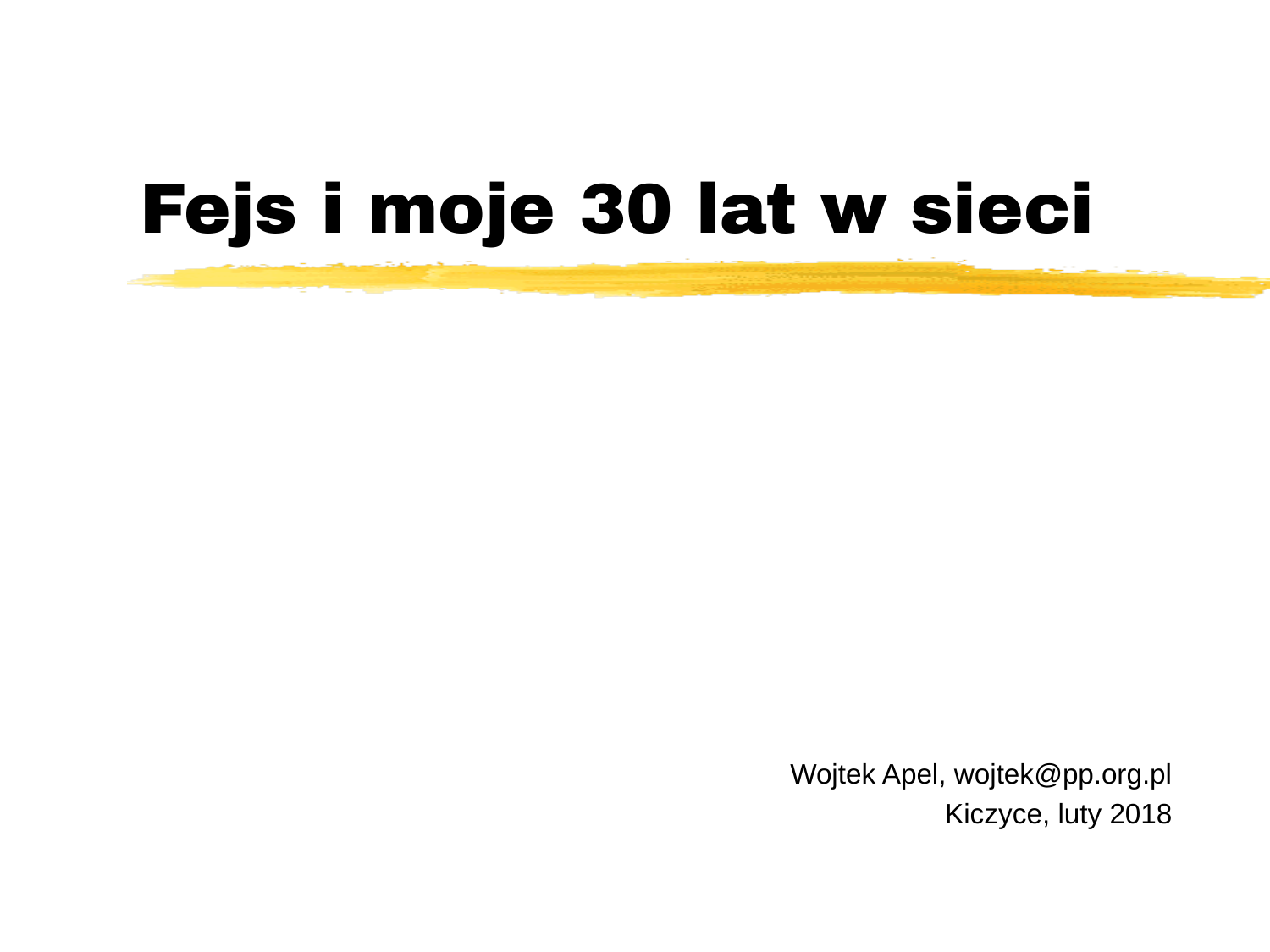

# Fejs i moje 30 lat w sieci
Wojtek Apel, wojtek@pp.org.pl
Kiczyce, luty 2018